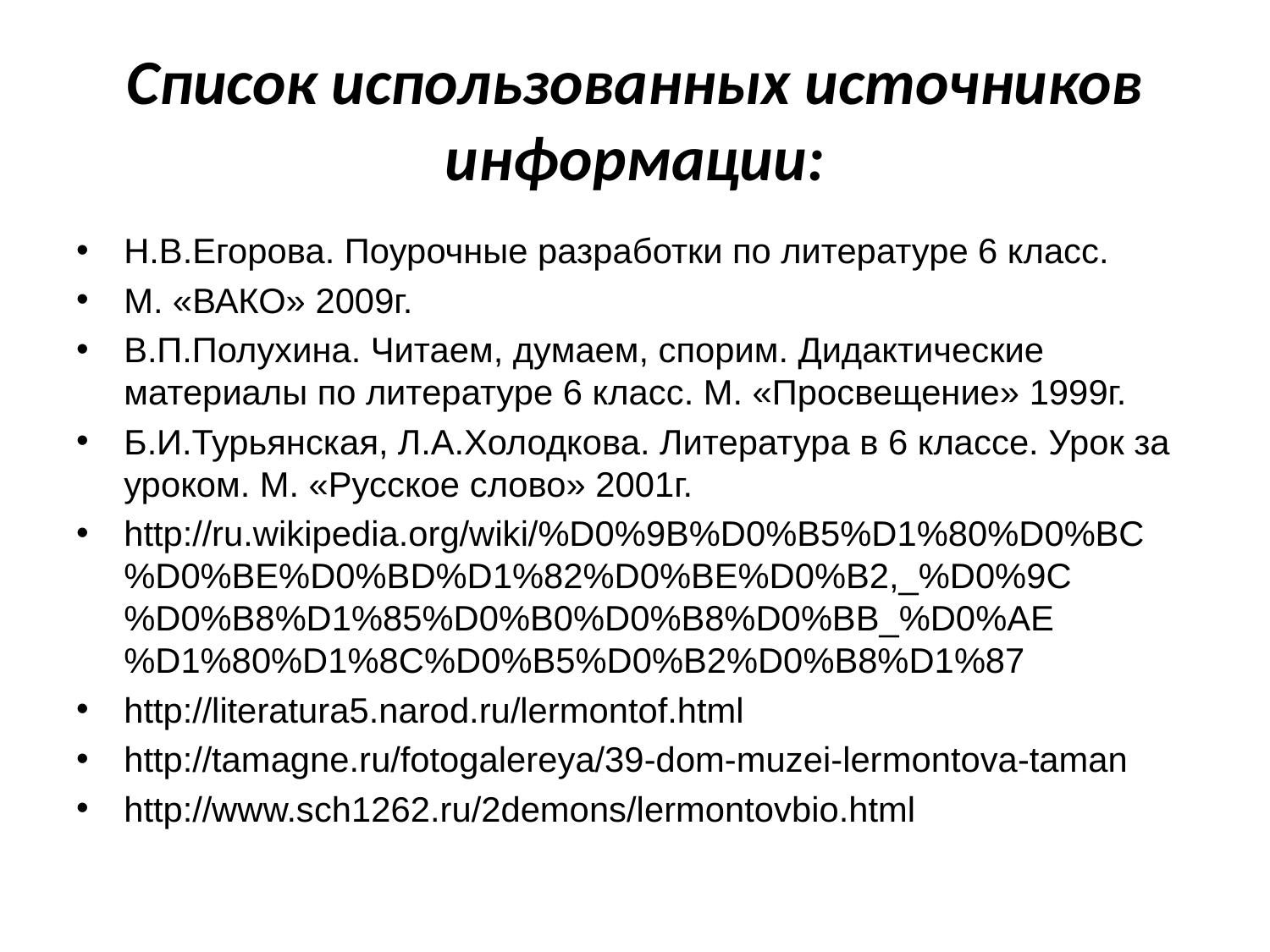

# Список использованных источников информации:
Н.В.Егорова. Поурочные разработки по литературе 6 класс.
М. «ВАКО» 2009г.
В.П.Полухина. Читаем, думаем, спорим. Дидактические материалы по литературе 6 класс. М. «Просвещение» 1999г.
Б.И.Турьянская, Л.А.Холодкова. Литература в 6 классе. Урок за уроком. М. «Русское слово» 2001г.
http://ru.wikipedia.org/wiki/%D0%9B%D0%B5%D1%80%D0%BC%D0%BE%D0%BD%D1%82%D0%BE%D0%B2,_%D0%9C%D0%B8%D1%85%D0%B0%D0%B8%D0%BB_%D0%AE%D1%80%D1%8C%D0%B5%D0%B2%D0%B8%D1%87
http://literatura5.narod.ru/lermontof.html
http://tamagne.ru/fotogalereya/39-dom-muzei-lermontova-taman
http://www.sch1262.ru/2demons/lermontovbio.html